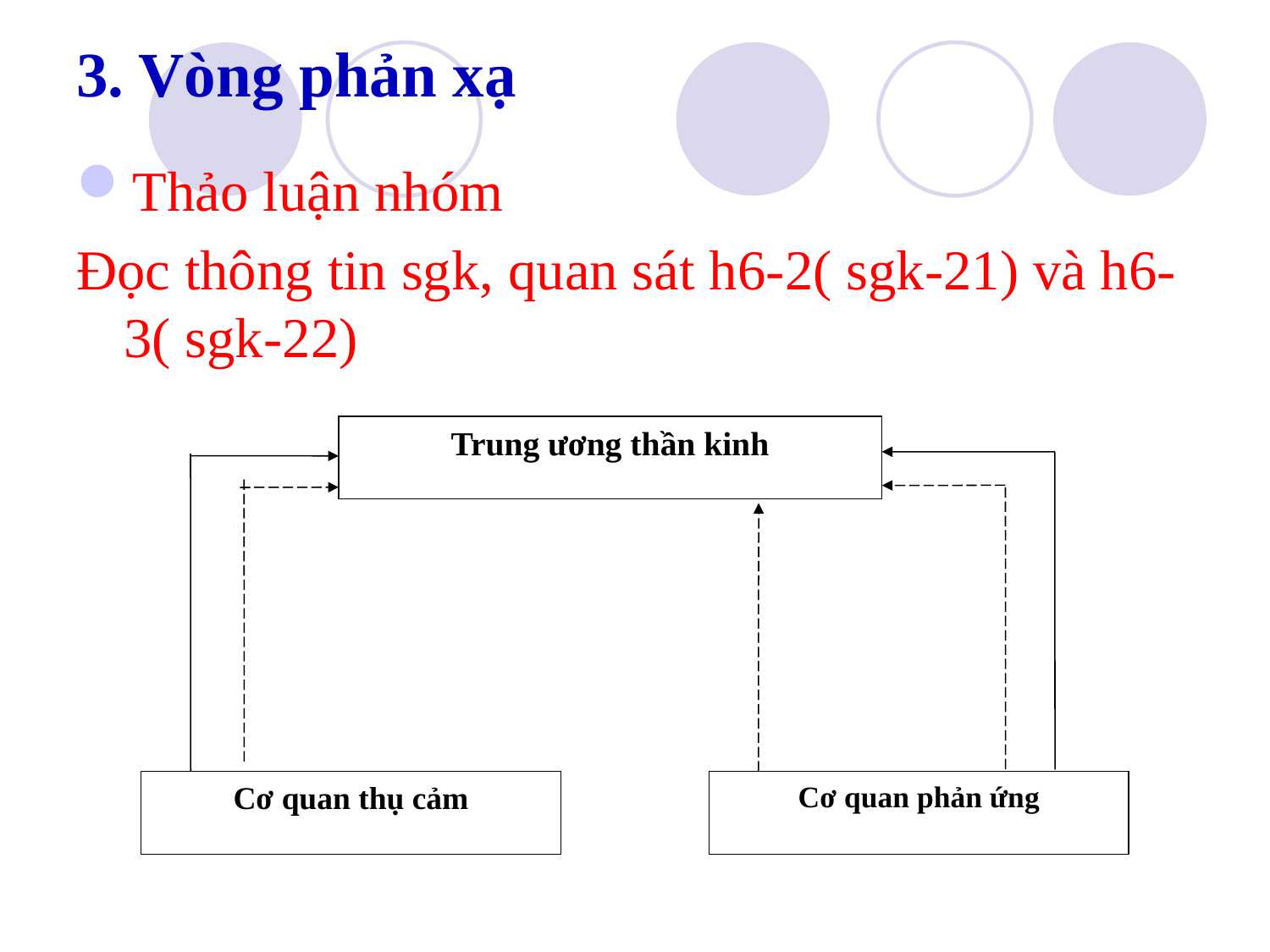

# 3. Vòng phản xạ
Thảo luận nhóm
Đọc thông tin sgk, quan sát h6-2( sgk-21) và h6-3( sgk-22)

Trung ương thần kinh

Cơ quan thụ cảm
Cơ quan phản ứng